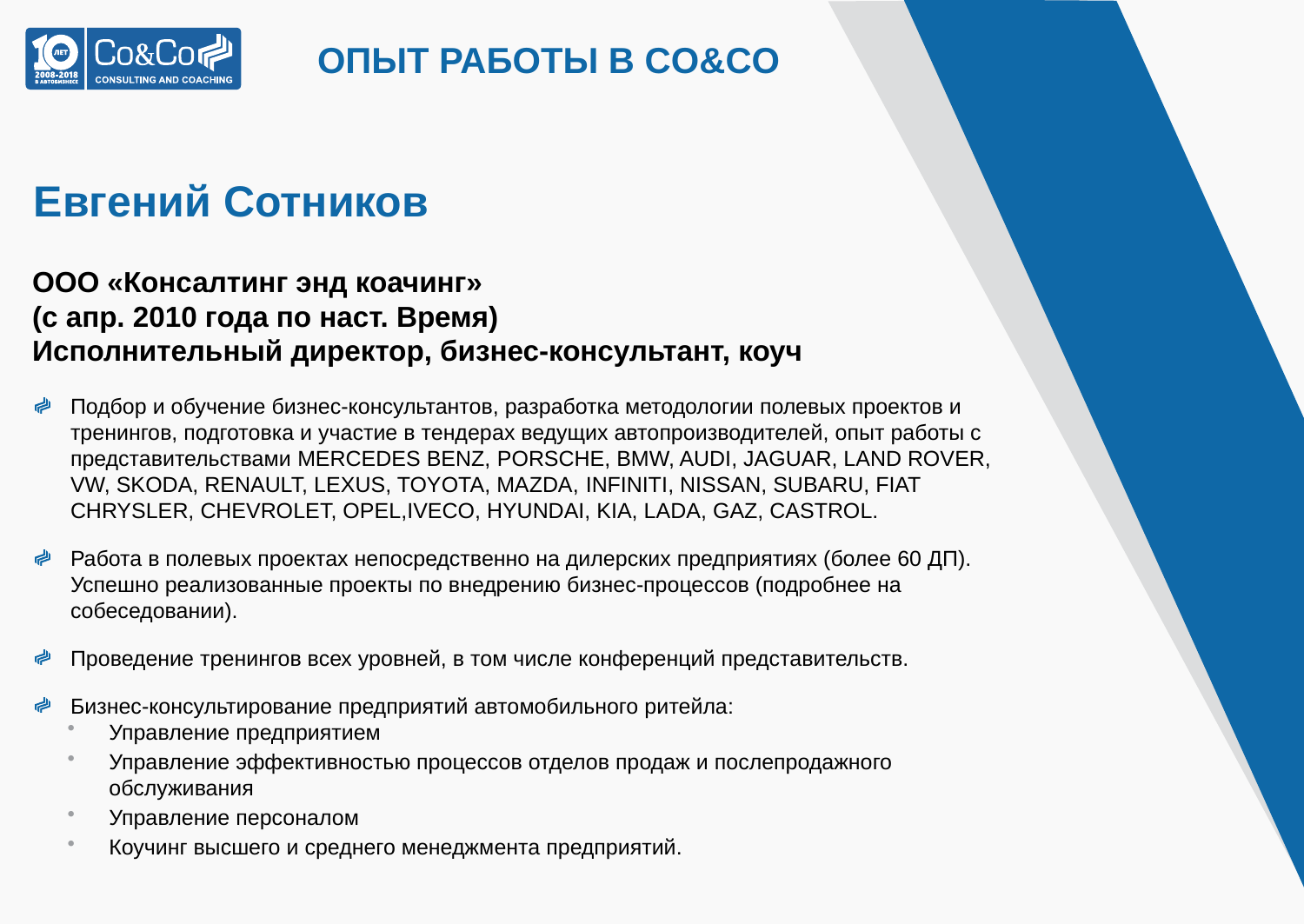

ОПЫТ РАБОТЫ В CO&CO
# Евгений Сотников
ООО «Консалтинг энд коачинг»
(с апр. 2010 года по наст. Время)
Исполнительный директор, бизнес-консультант, коуч
Подбор и обучение бизнес-консультантов, разработка методологии полевых проектов и тренингов, подготовка и участие в тендерах ведущих автопроизводителей, опыт работы с представительствами MERCEDES BENZ, PORSCHE, BMW, AUDI, JAGUAR, LAND ROVER, VW, SKODA, RENAULT, LEXUS, TOYOTA, MAZDA, INFINITI, NISSAN, SUBARU, FIAT CHRYSLER, CHEVROLET, OPEL,IVECO, HYUNDAI, KIA, LADA, GAZ, CASTROL.
Работа в полевых проектах непосредственно на дилерских предприятиях (более 60 ДП). Успешно реализованные проекты по внедрению бизнес-процессов (подробнее на собеседовании).
Проведение тренингов всех уровней, в том числе конференций представительств.
Бизнес-консультирование предприятий автомобильного ритейла:
Управление предприятием
Управление эффективностью процессов отделов продаж и послепродажного обслуживания
Управление персоналом
Коучинг высшего и среднего менеджмента предприятий.